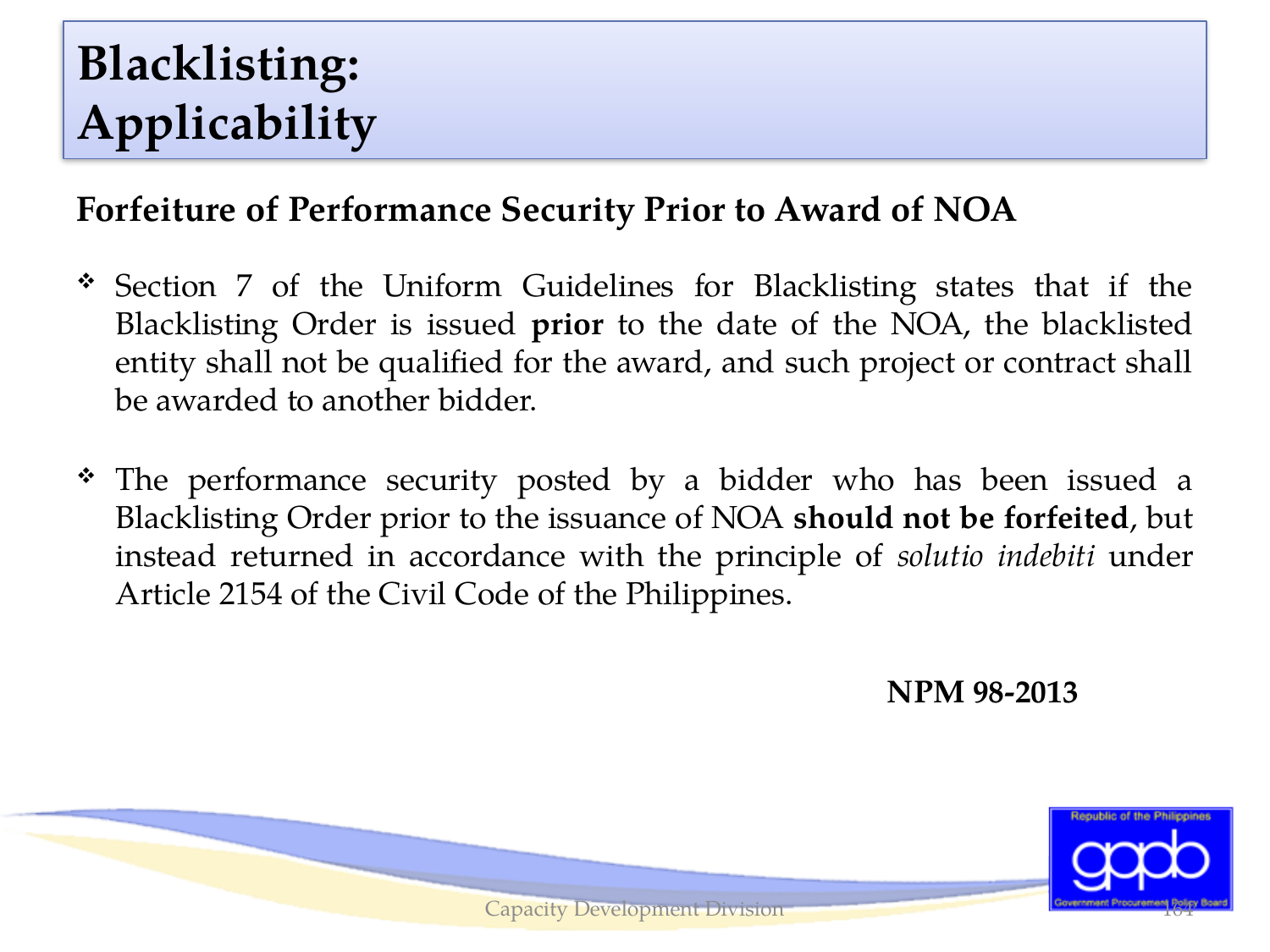

# Blacklisting: Applicability
Forfeiture of Performance Security Prior to Award of NOA

Section 7 of the Uniform Guidelines for Blacklisting states that if the Blacklisting Order is issued prior to the date of the NOA, the blacklisted entity shall not be qualified for the award, and such project or contract shall be awarded to another bidder.

The performance security posted by a bidder who has been issued a Blacklisting Order prior to the issuance of NOA should not be forfeited, but instead returned in accordance with the principle of solutio indebiti under Article 2154 of the Civil Code of the Philippines.

					  	        NPM 98-2013
Capacity Development Division
164